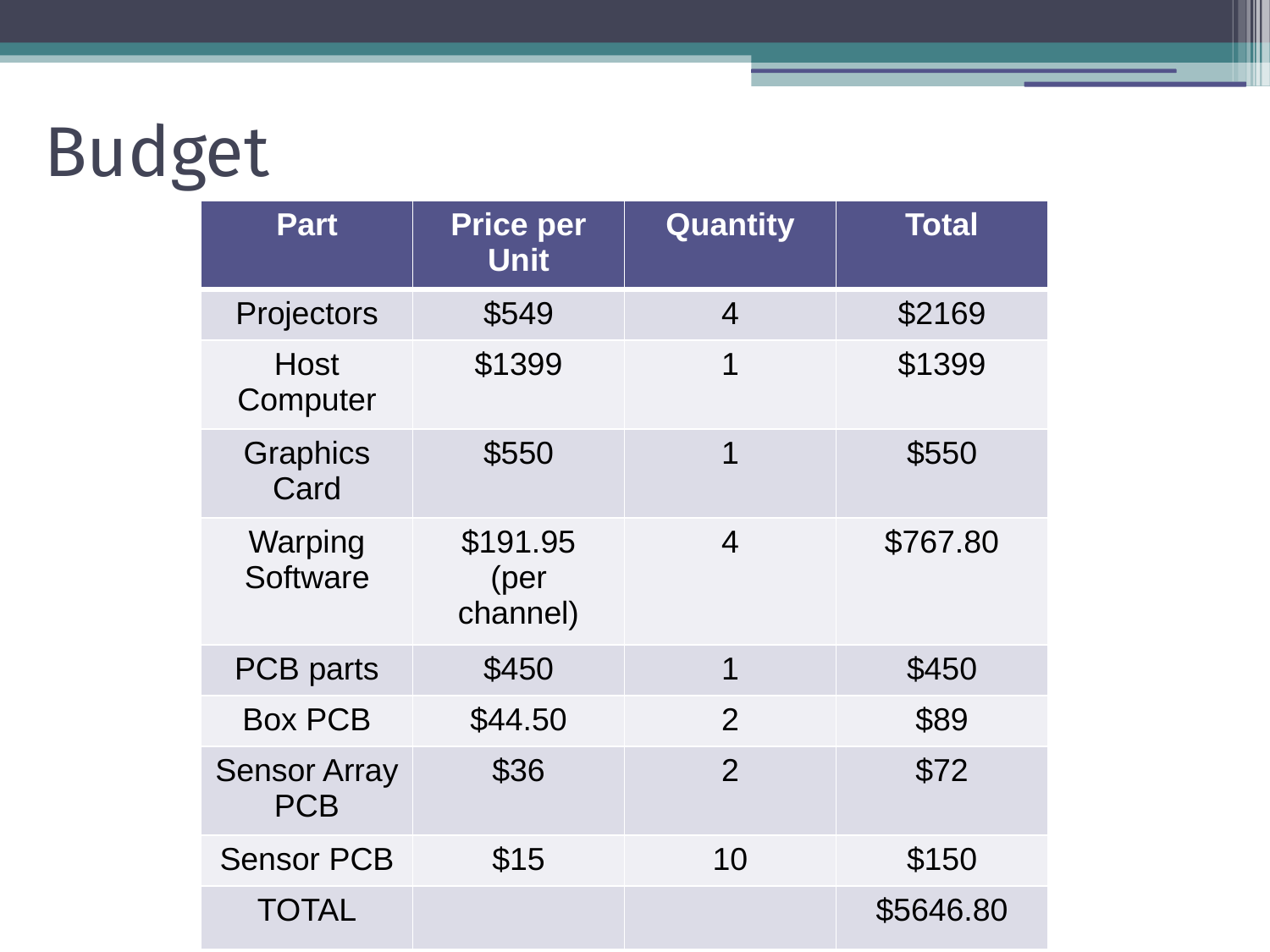

# Budget
| Part | Price per Unit | Quantity | Total |
| --- | --- | --- | --- |
| Projectors | $549 | 4 | $2169 |
| Host Computer | $1399 | 1 | $1399 |
| Graphics Card | $550 | 1 | $550 |
| Warping Software | $191.95 (per channel) | 4 | $767.80 |
| PCB parts | $450 | 1 | $450 |
| Box PCB | $44.50 | 2 | $89 |
| Sensor Array PCB | $36 | 2 | $72 |
| Sensor PCB | $15 | 10 | $150 |
| TOTAL |  |  | $5646.80 |